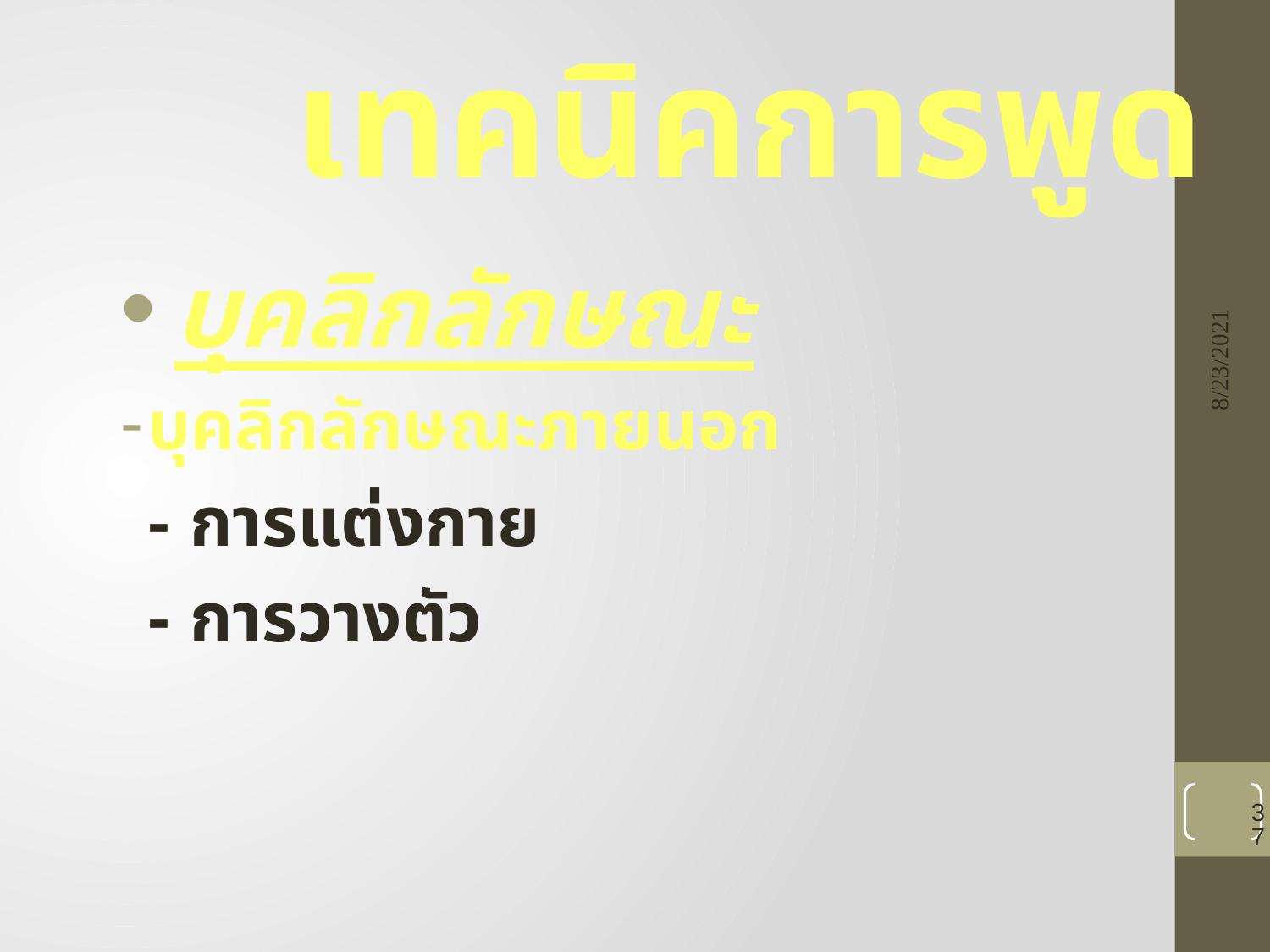

เทคนิคการพูด
#
8/23/2021
 บุคลิกลักษณะ
บุคลิกลักษณะภายนอก
		- การแต่งกาย
		- การวางตัว

37